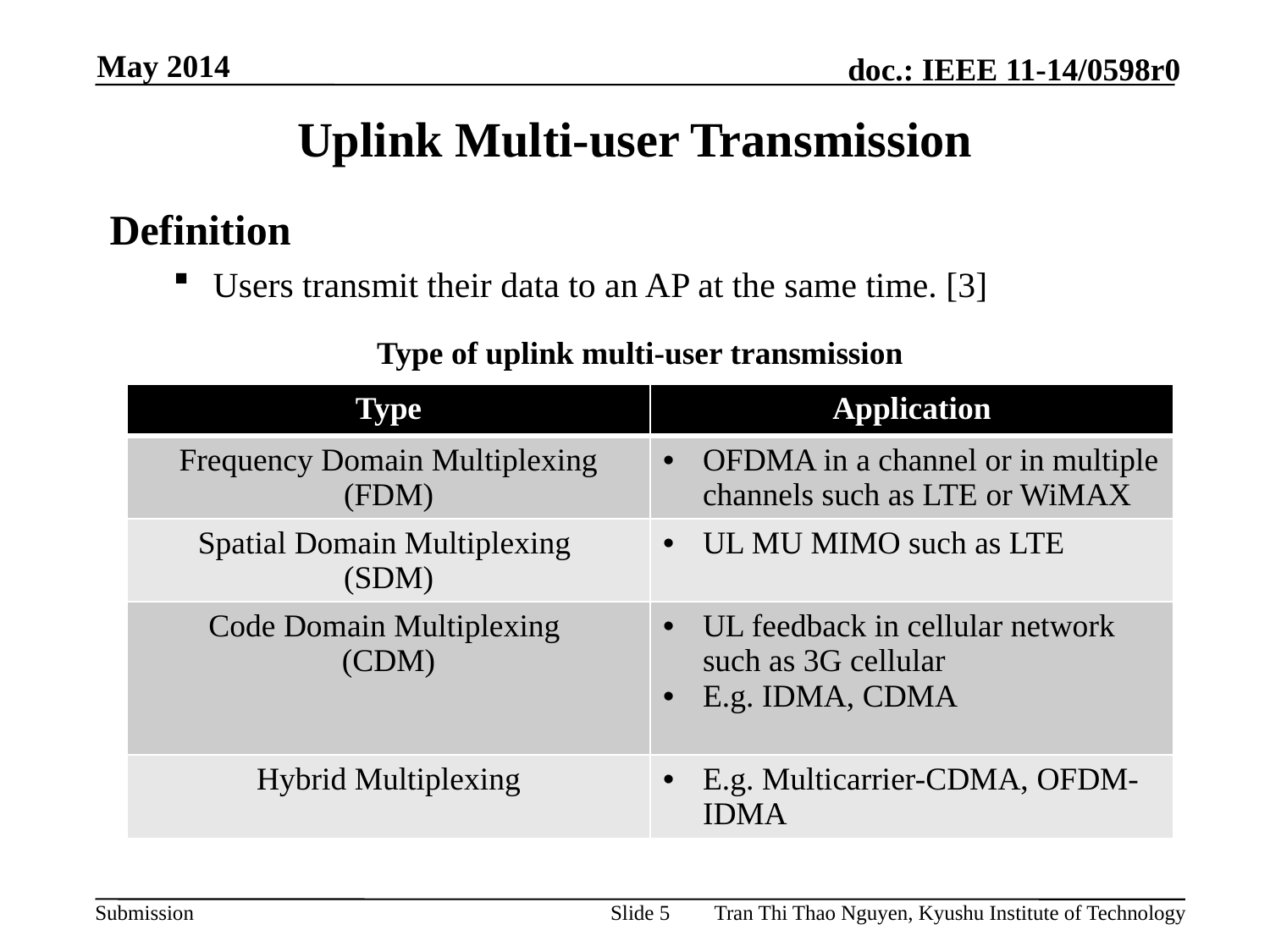

May 2014
# Uplink Multi-user Transmission
Definition
Users transmit their data to an AP at the same time. [3]

Type of uplink multi-user transmission
| Type | Application |
| --- | --- |
| Frequency Domain Multiplexing (FDM) | OFDMA in a channel or in multiple channels such as LTE or WiMAX |
| Spatial Domain Multiplexing (SDM) | UL MU MIMO such as LTE |
| Code Domain Multiplexing (CDM) | UL feedback in cellular network such as 3G cellular E.g. IDMA, CDMA |
| Hybrid Multiplexing | E.g. Multicarrier-CDMA, OFDM-IDMA |
Slide 5
Tran Thi Thao Nguyen, Kyushu Institute of Technology